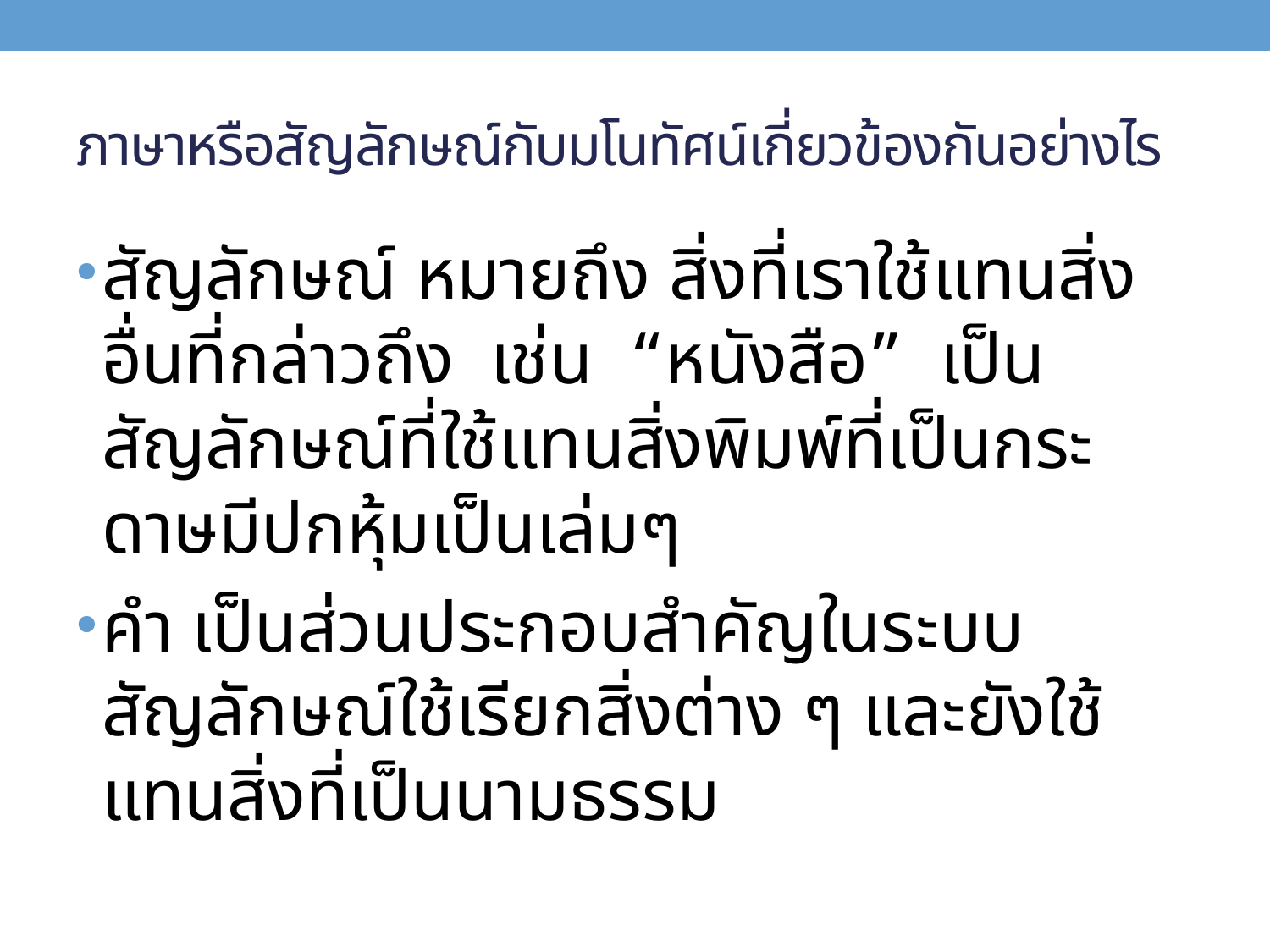

# ภาษาหรือสัญลักษณ์กับมโนทัศน์เกี่ยวข้องกันอย่างไร
สัญลักษณ์ หมายถึง สิ่งที่เราใช้แทนสิ่งอื่นที่กล่าวถึง  เช่น  “หนังสือ”  เป็นสัญลักษณ์ที่ใช้แทนสิ่งพิมพ์ที่เป็นกระดาษมีปกหุ้มเป็นเล่มๆ
คำ เป็นส่วนประกอบสำคัญในระบบสัญลักษณ์ใช้เรียกสิ่งต่าง ๆ และยังใช้แทนสิ่งที่เป็นนามธรรม